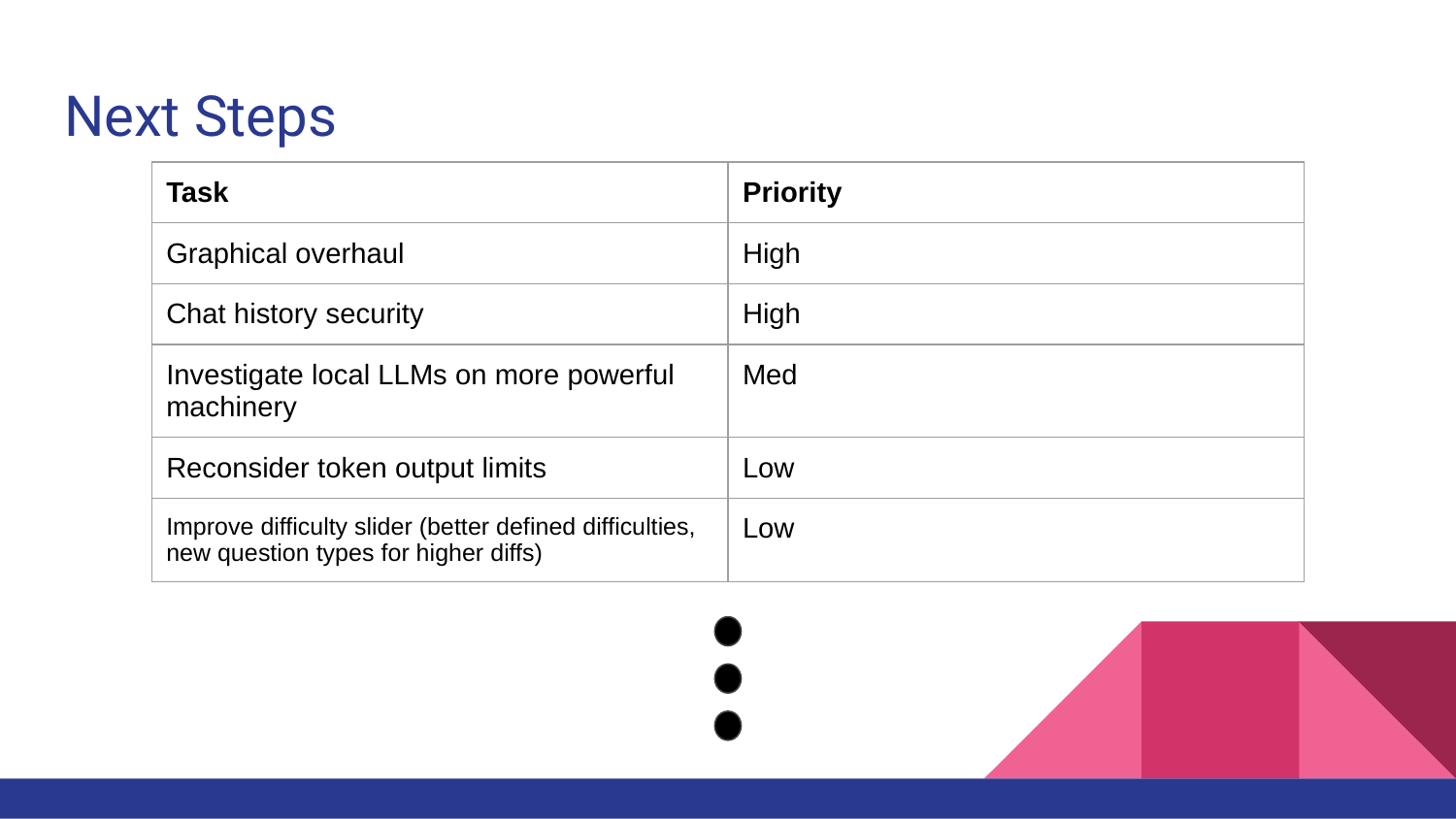

# Next Steps
| Task | Priority |
| --- | --- |
| Graphical overhaul | High |
| Chat history security | High |
| Investigate local LLMs on more powerful machinery | Med |
| Reconsider token output limits | Low |
| Improve difficulty slider (better defined difficulties, new question types for higher diffs) | Low |